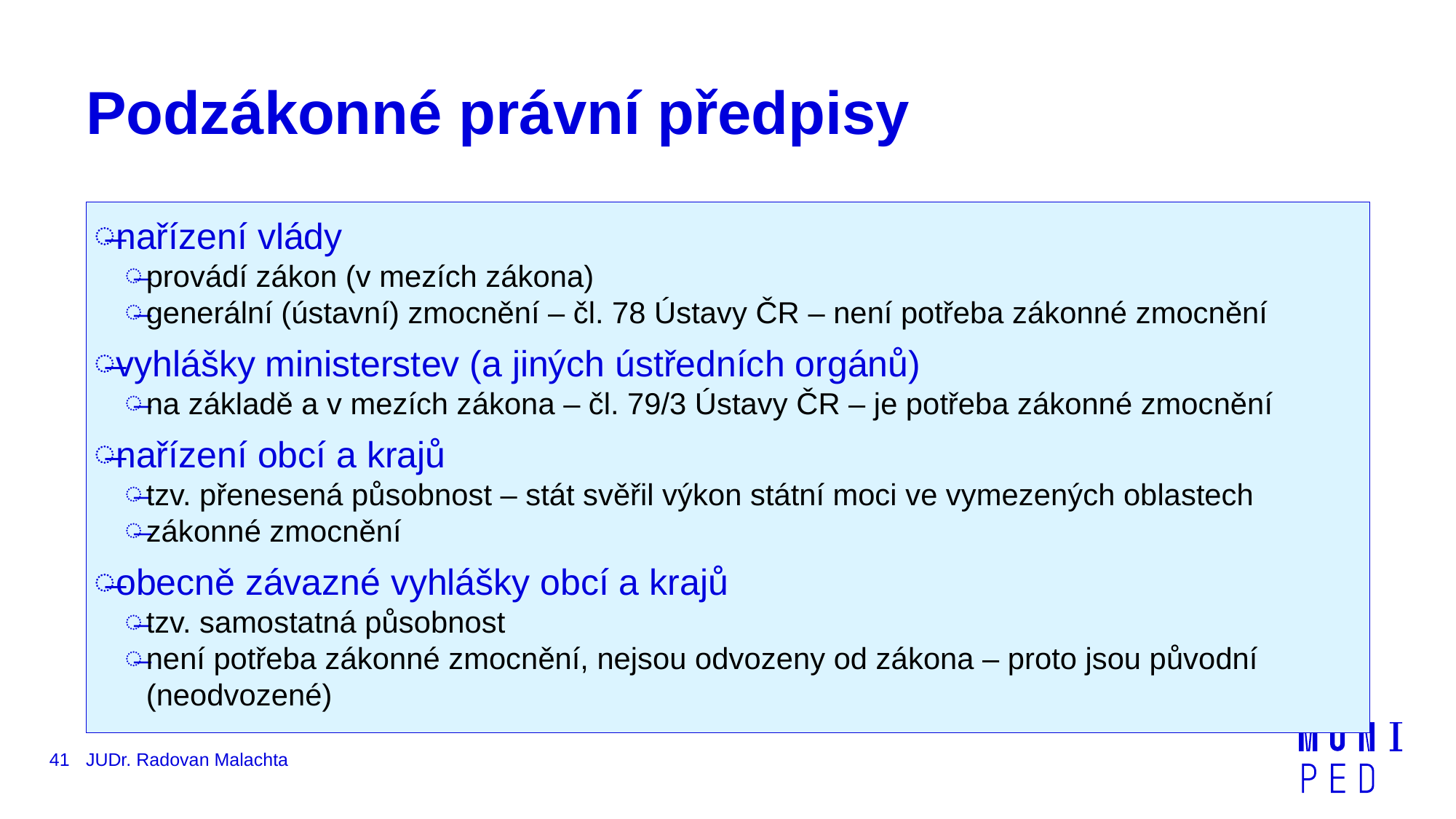

# Podzákonné právní předpisy
nařízení vlády
provádí zákon (v mezích zákona)
generální (ústavní) zmocnění – čl. 78 Ústavy ČR – není potřeba zákonné zmocnění
vyhlášky ministerstev (a jiných ústředních orgánů)
na základě a v mezích zákona – čl. 79/3 Ústavy ČR – je potřeba zákonné zmocnění
nařízení obcí a krajů
tzv. přenesená působnost – stát svěřil výkon státní moci ve vymezených oblastech
zákonné zmocnění
obecně závazné vyhlášky obcí a krajů
tzv. samostatná působnost
není potřeba zákonné zmocnění, nejsou odvozeny od zákona – proto jsou původní (neodvozené)
41
JUDr. Radovan Malachta